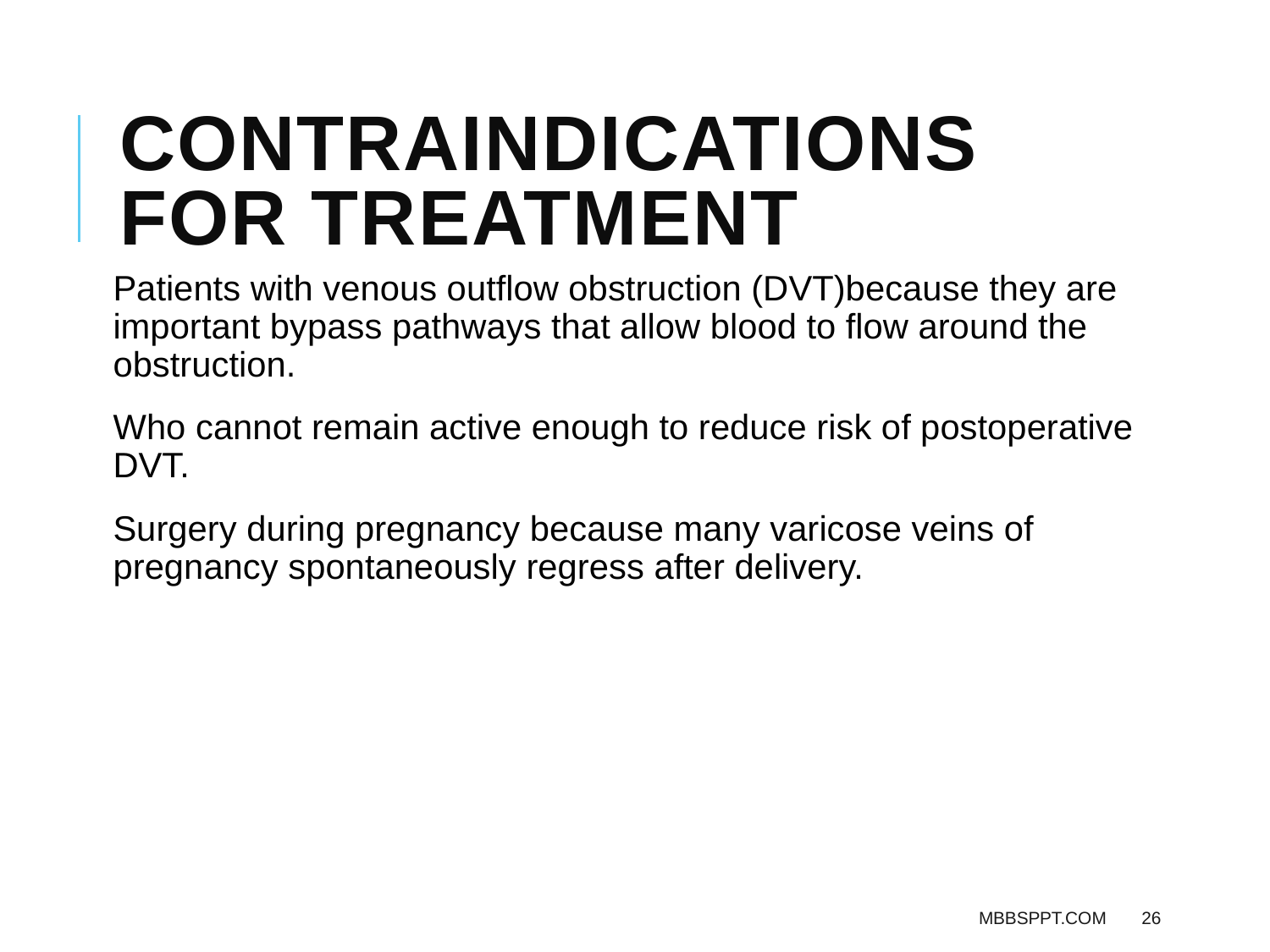

Contraindications for Treatment
Patients with venous outflow obstruction (DVT)because they are important bypass pathways that allow blood to flow around the obstruction.
Who cannot remain active enough to reduce risk of postoperative DVT.
Surgery during pregnancy because many varicose veins of pregnancy spontaneously regress after delivery.
MBBSPPT.COM
26